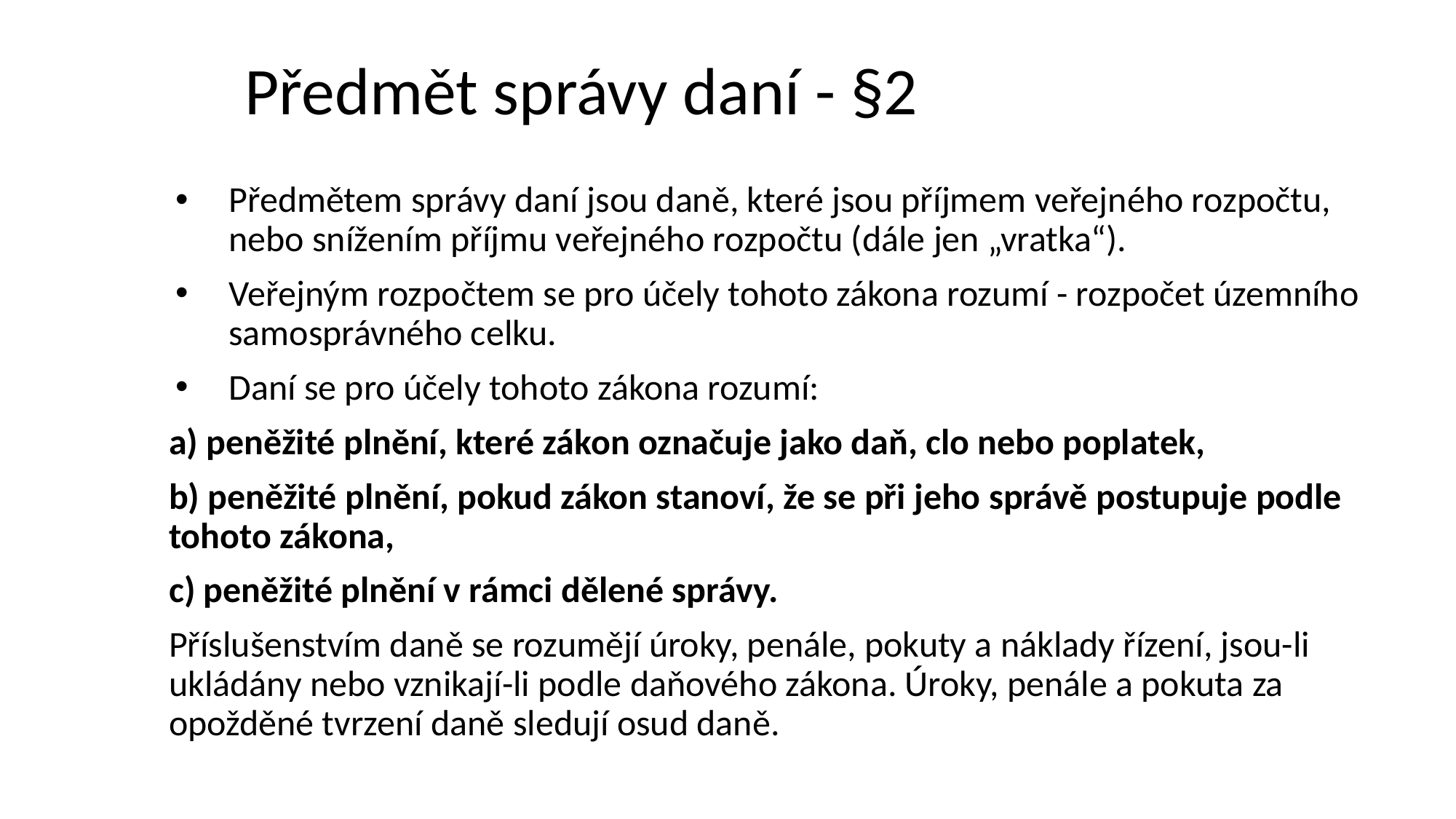

# Předmět správy daní - §2
Předmětem správy daní jsou daně, které jsou příjmem veřejného rozpočtu, nebo snížením příjmu veřejného rozpočtu (dále jen „vratka“).
Veřejným rozpočtem se pro účely tohoto zákona rozumí - rozpočet územního samosprávného celku.
Daní se pro účely tohoto zákona rozumí:
a) peněžité plnění, které zákon označuje jako daň, clo nebo poplatek,
b) peněžité plnění, pokud zákon stanoví, že se při jeho správě postupuje podle tohoto zákona,
c) peněžité plnění v rámci dělené správy.
Příslušenstvím daně se rozumějí úroky, penále, pokuty a náklady řízení, jsou-li ukládány nebo vznikají-li podle daňového zákona. Úroky, penále a pokuta za opožděné tvrzení daně sledují osud daně.